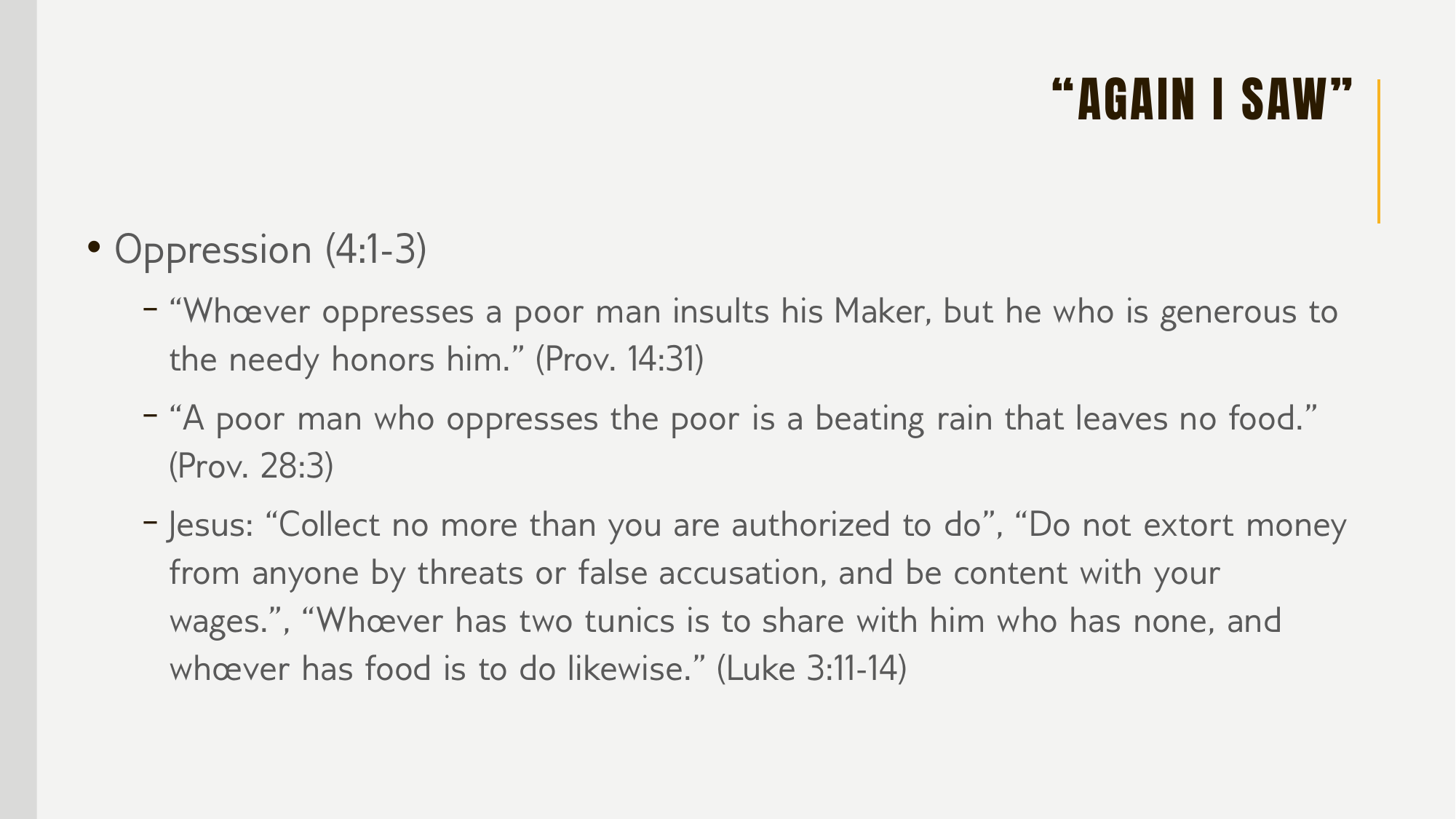

# “Again I Saw”

Oppression (4:1-3)
“Whoever oppresses a poor man insults his Maker, but he who is generous to the needy honors him.” (Prov. 14:31)
“A poor man who oppresses the poor is a beating rain that leaves no food.” (Prov. 28:3)
Jesus: “Collect no more than you are authorized to do”, “Do not extort money from anyone by threats or false accusation, and be content with your wages.”, “Whoever has two tunics is to share with him who has none, and whoever has food is to do likewise.” (Luke 3:11-14)